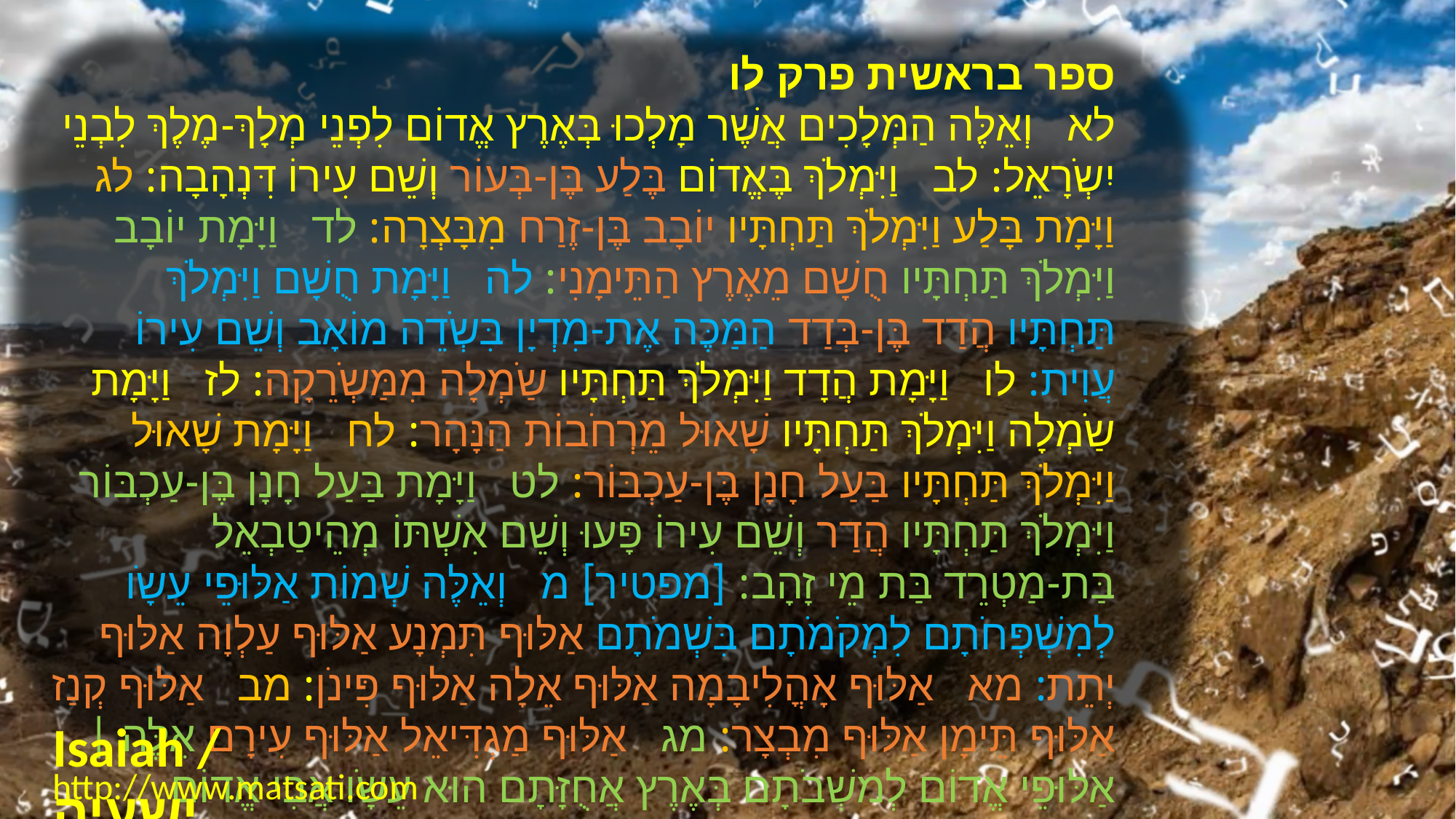

ספר בראשית פרק לו
﻿לא   וְאֵלֶּה הַמְּלָכִים אֲשֶׁר מָלְכוּ בְּאֶרֶץ אֱדוֹם לִפְנֵי מְלָךְ-מֶלֶךְ לִבְנֵי יִשְֹרָאֵל: לב   וַיִּמְלֹךְ בֶּאֱדוֹם בֶּלַע בֶּן-בְּעוֹר וְשֵׁם עִירוֹ דִּנְהָבָה: לג   וַיָּמָת בָּלַע וַיִּמְלֹךְ תַּחְתָּיו יוֹבָב בֶּן-זֶרַח מִבָּצְרָה: לד   וַיָּמָת יוֹבָב וַיִּמְלֹךְ תַּחְתָּיו חֻשָׁם מֵאֶרֶץ הַתֵּימָנִי: לה   וַיָּמָת חֻשָׁם וַיִּמְלֹךְ תַּחְתָּיו הֲדַד בֶּן-בְּדַד הַמַּכֶּה אֶת-מִדְיָן בִּשְֹדֵה מוֹאָב וְשֵׁם עִירוֹ עֲוִית: לו   וַיָּמָת הֲדָד וַיִּמְלֹךְ תַּחְתָּיו שַֹמְלָה מִמַּשְֹרֵקָה: לז   וַיָּמָת שַֹמְלָה וַיִּמְלֹךְ תַּחְתָּיו שָׁאוּל מֵרְחֹבוֹת הַנָּהָר: לח   וַיָּמָת שָׁאוּל וַיִּמְלֹךְ תַּחְתָּיו בַּעַל חָנָן בֶּן-עַכְבּוֹר: לט   וַיָּמָת בַּעַל חָנָן בֶּן-עַכְבּוֹר וַיִּמְלֹךְ תַּחְתָּיו הֲדַר וְשֵׁם עִירוֹ פָּעוּ וְשֵׁם אִשְׁתּוֹ מְהֵיטַבְאֵל בַּת-מַטְרֵד בַּת מֵי זָהָב: [מפטיר] מ   וְאֵלֶּה שְׁמוֹת אַלּוּפֵי עֵשָֹו לְמִשְׁפְּחֹתָם לִמְקֹמֹתָם בִּשְׁמֹתָם אַלּוּף תִּמְנָע אַלּוּף עַלְוָה אַלּוּף יְתֵת: מא   אַלּוּף אָהֳלִיבָמָה אַלּוּף אֵלָה אַלּוּף פִּינֹן: מב   אַלּוּף קְנַז אַלּוּף תֵּימָן אַלּוּף מִבְצָר: מג   אַלּוּף מַגְדִּיאֵל אַלּוּף עִירָם אֵלֶּה | אַלּוּפֵי אֱדוֹם לְמשְׁבֹתָם בְּאֶרֶץ אֲחֻזָּתָם הוּא עֵשָֹו אֲבִי אֱדוֹם
Isaiah / ישעיה
http://www.matsati.com